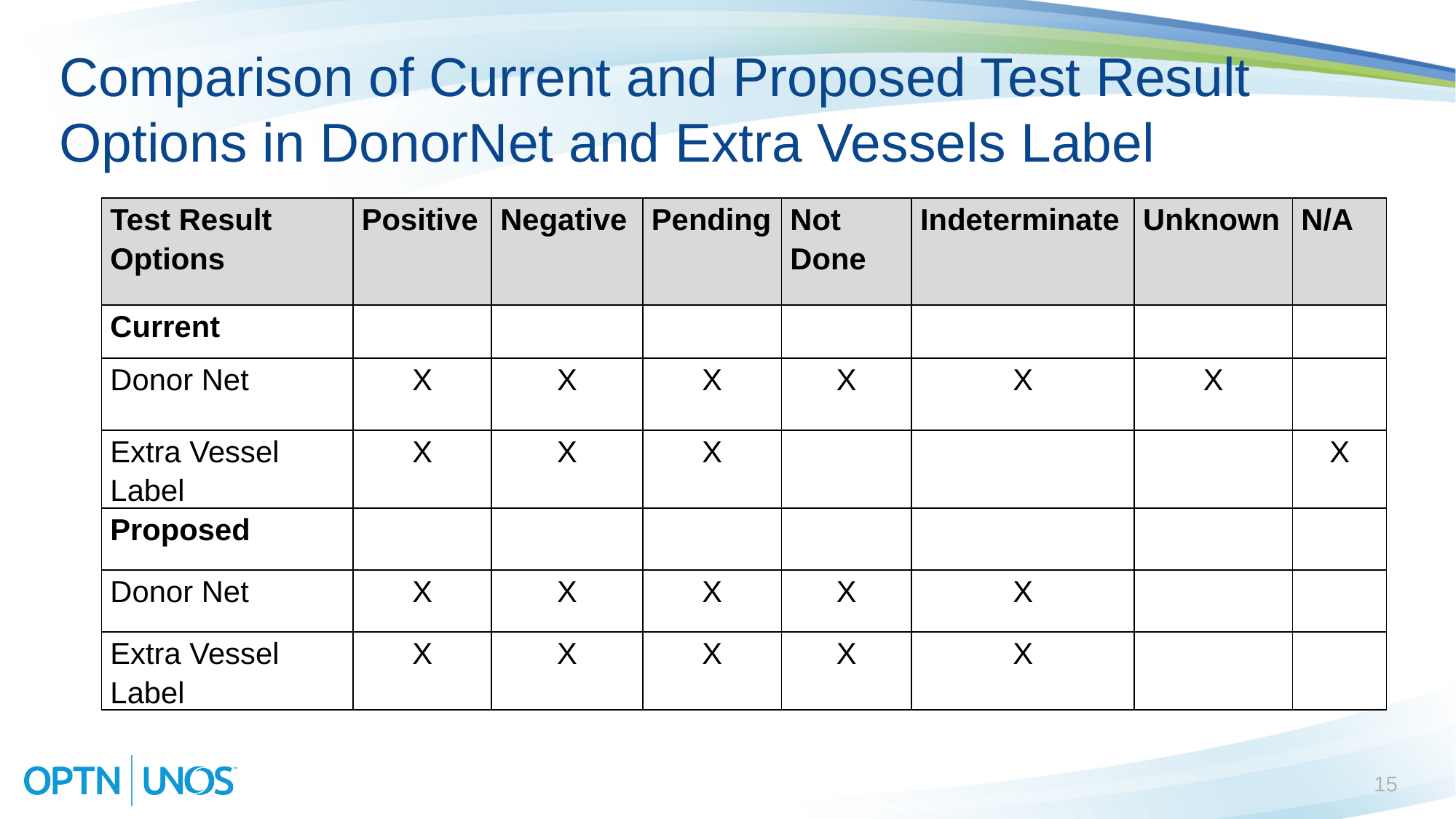

# Comparison of Current and Proposed Test Result Options in DonorNet and Extra Vessels Label
| Test Result Options | Positive | Negative | Pending | Not Done | Indeterminate | Unknown | N/A |
| --- | --- | --- | --- | --- | --- | --- | --- |
| Current |  |  |  |  |  |  |  |
| Donor Net | X | X | X | X | X | X |  |
| Extra Vessel Label | X | X | X |  |  |  | X |
| Proposed |  |  |  |  |  |  |  |
| Donor Net | X | X | X | X | X |  |  |
| Extra Vessel Label | X | X | X | X | X |  |  |
15